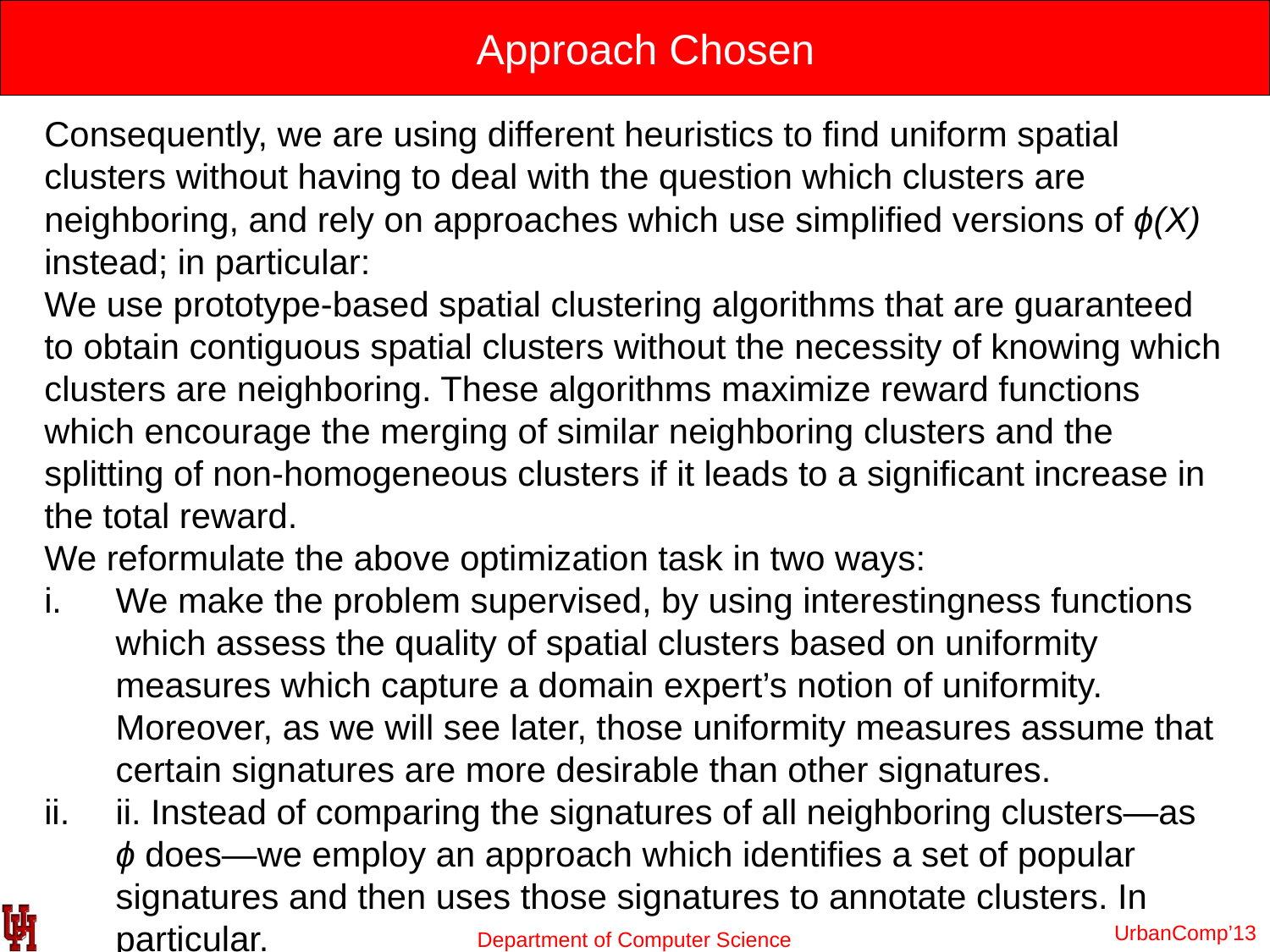

# Approach Chosen
Consequently, we are using diﬀerent heuristics to ﬁnd uniform spatial clusters without having to deal with the question which clusters are neighboring, and rely on approaches which use simpliﬁed versions of ϕ(X) instead; in particular:
We use prototype-based spatial clustering algorithms that are guaranteed to obtain contiguous spatial clusters without the necessity of knowing which clusters are neighboring. These algorithms maximize reward functions which encourage the merging of similar neighboring clusters and the splitting of non-homogeneous clusters if it leads to a signiﬁcant increase in the total reward.
We reformulate the above optimization task in two ways:
We make the problem supervised, by using interest­ingness functions which assess the quality of spatial clusters based on uniformity measures which capture a domain expert’s notion of uniformity. Moreover, as we will see later, those uniformity measures assume that certain signatures are more desirable than other signatures.
ii. Instead of comparing the signatures of all neighboring clusters—as ϕ does—we employ an approach which identiﬁes a set of popular signatures and then uses those signatures to annotate clusters. In particular.